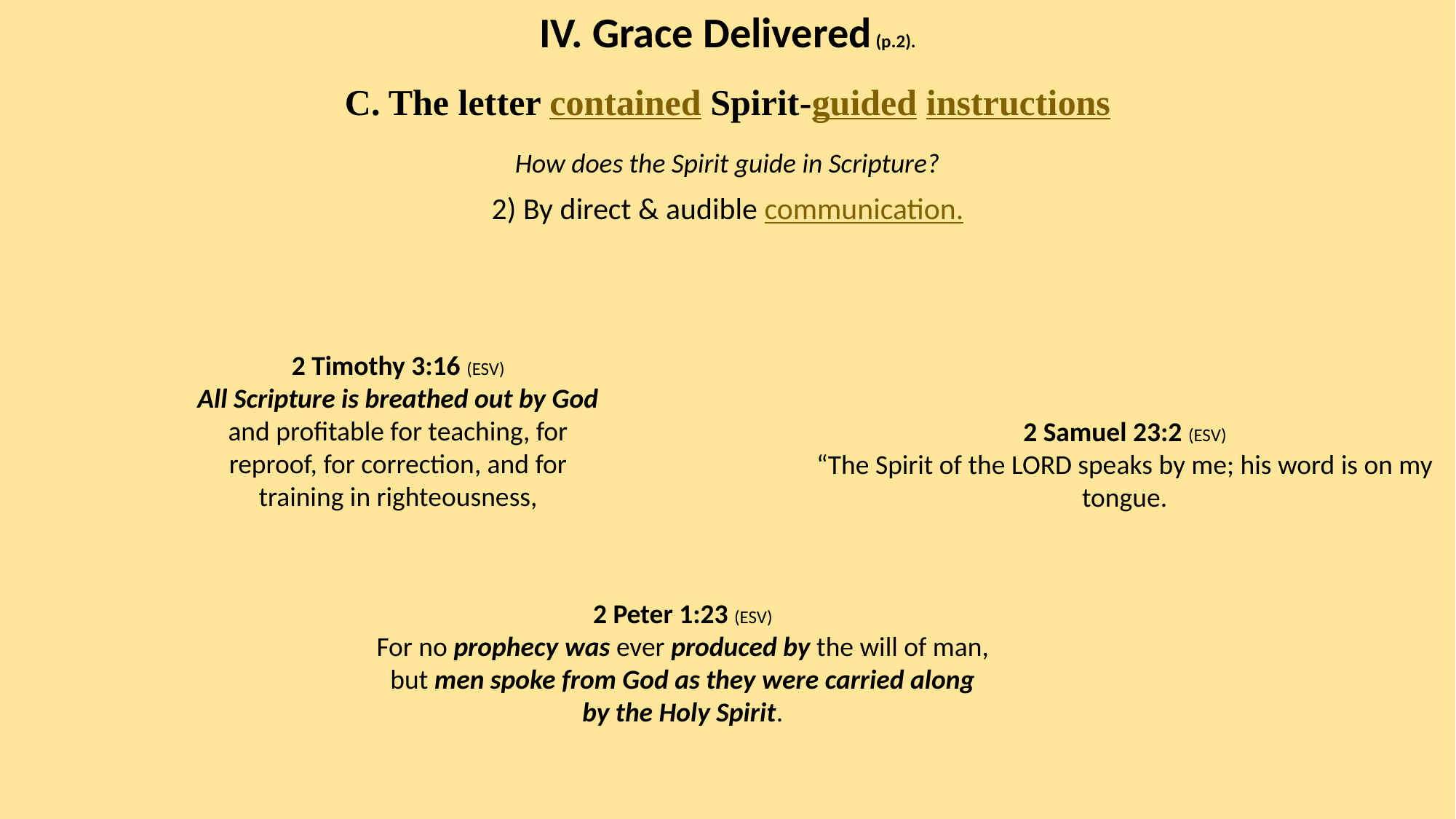

IV. Grace Delivered (p.2).
C. The letter contained Spirit-guided instructions
How does the Spirit guide in Scripture?
2) By direct & audible communication.
2 Timothy 3:16 (ESV)
All Scripture is breathed out by God and profitable for teaching, for reproof, for correction, and for training in righteousness,
2 Samuel 23:2 (ESV)
“The Spirit of the LORD speaks by me; his word is on my tongue.
2 Peter 1:23 (ESV)
For no prophecy was ever produced by the will of man, but men spoke from God as they were carried along by the Holy Spirit.